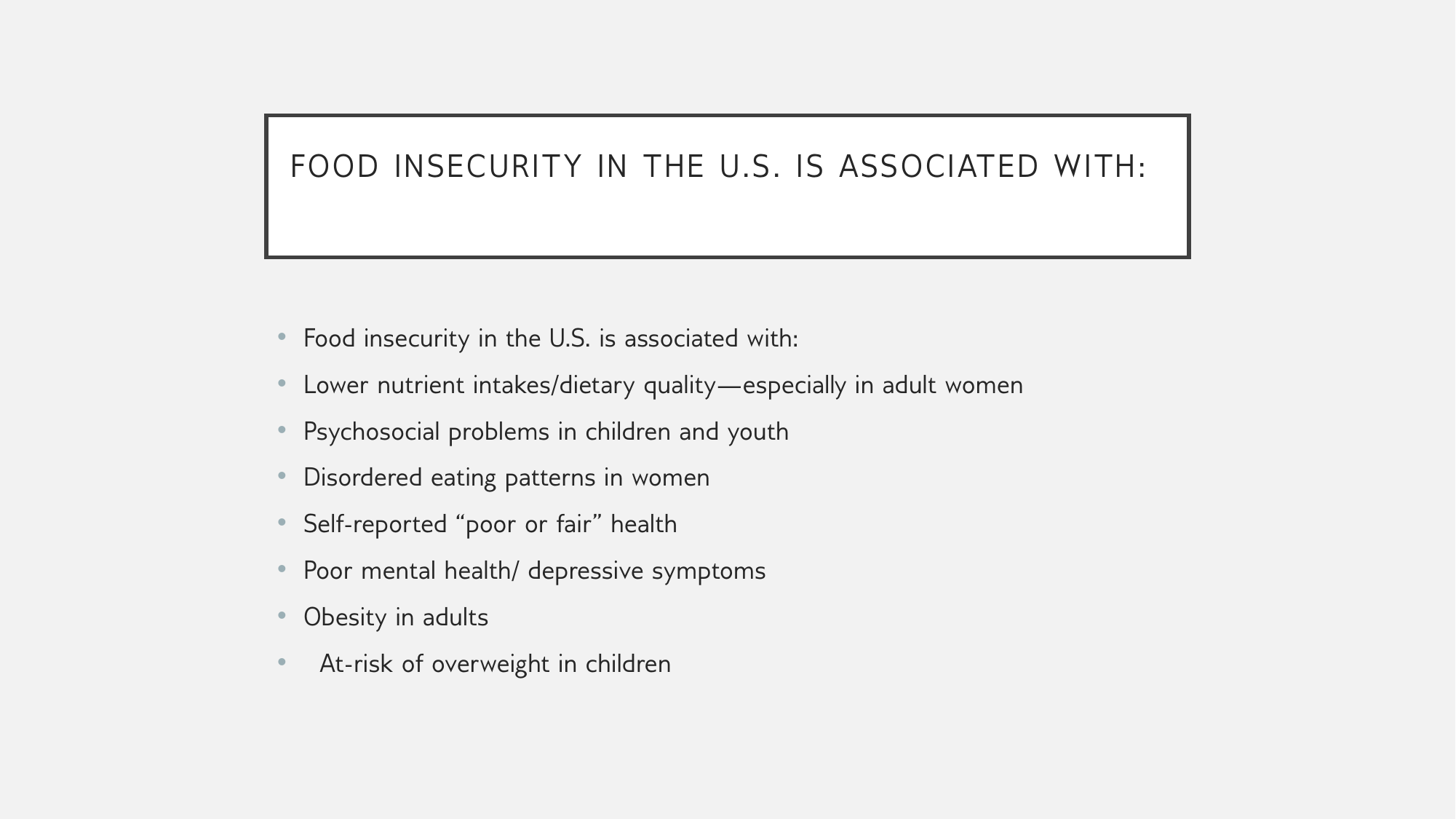

# Food insecurity in the U.S. is associated with:
Food insecurity in the U.S. is associated with:
Lower nutrient intakes/dietary quality—especially in adult women
Psychosocial problems in children and youth
Disordered eating patterns in women
Self-reported “poor or fair” health
Poor mental health/ depressive symptoms
Obesity in adults
  At-risk of overweight in children